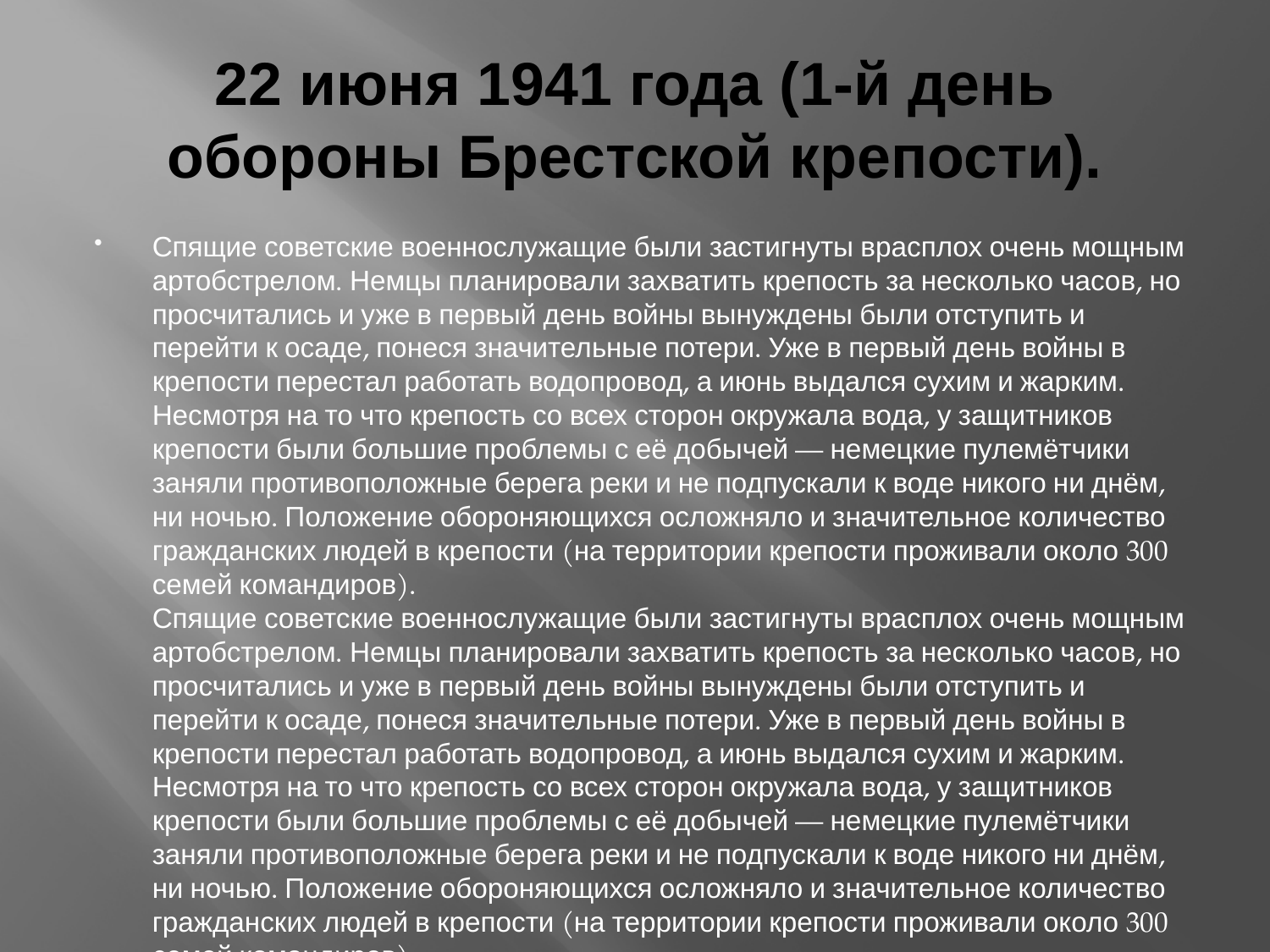

# 22 июня 1941 года (1-й день обороны Брестской крепости).
Спящие советские военнослужащие были застигнуты врасплох очень мощным артобстрелом. Немцы планировали захватить крепость за несколько часов, но просчитались и уже в первый день войны вынуждены были отступить и перейти к осаде, понеся значительные потери. Уже в первый день войны в крепости перестал работать водопровод, а июнь выдался сухим и жарким. Несмотря на то что крепость со всех сторон окружала вода, у защитников крепости были большие проблемы с её добычей — немецкие пулемётчики заняли противоположные берега реки и не подпускали к воде никого ни днём, ни ночью. Положение обороняющихся осложняло и значительное количество гражданских людей в крепости (на территории крепости проживали около 300 семей командиров).
Спящие советские военнослужащие были застигнуты врасплох очень мощным артобстрелом. Немцы планировали захватить крепость за несколько часов, но просчитались и уже в первый день войны вынуждены были отступить и перейти к осаде, понеся значительные потери. Уже в первый день войны в крепости перестал работать водопровод, а июнь выдался сухим и жарким. Несмотря на то что крепость со всех сторон окружала вода, у защитников крепости были большие проблемы с её добычей — немецкие пулемётчики заняли противоположные берега реки и не подпускали к воде никого ни днём, ни ночью. Положение обороняющихся осложняло и значительное количество гражданских людей в крепости (на территории крепости проживали около 300 семей командиров).